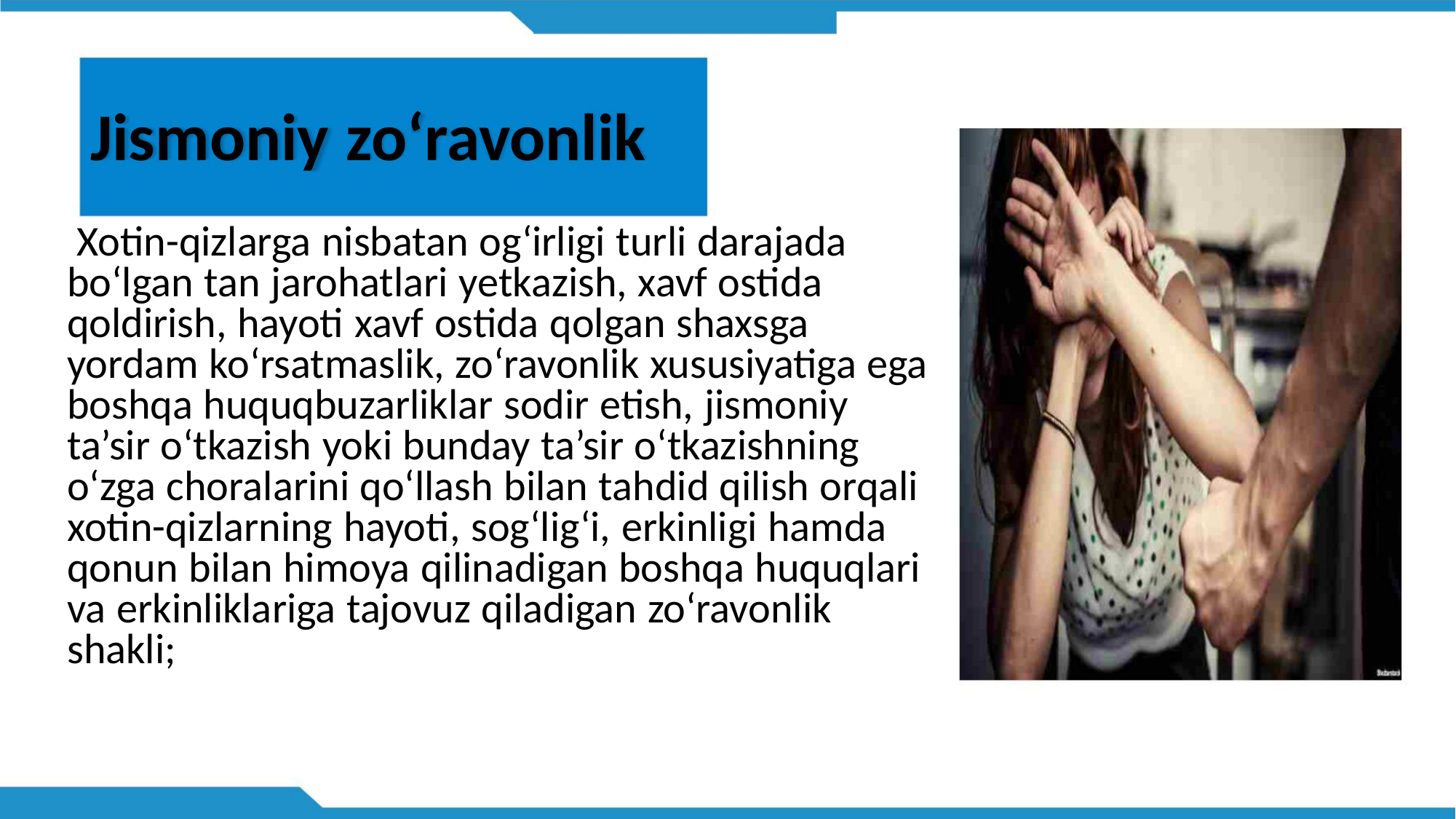

Jismoniy zo‘ravonlik
Xotin-qizlarga nisbatan og‘irligi turli darajada
bo‘lgan tan jarohatlari yetkazish, xavf ostida
qoldirish, hayoti xavf ostida qolgan shaxsga
yordam ko‘rsatmaslik, zo‘ravonlik xususiyatiga ega
boshqa huquqbuzarliklar sodir etish, jismoniy
ta’sir o‘tkazish yoki bunday ta’sir o‘tkazishning
o‘zga choralarini qo‘llash bilan tahdid qilish orqali
xotin-qizlarning hayoti, sog‘lig‘i, erkinligi hamda
qonun bilan himoya qilinadigan boshqa huquqlari
va erkinliklariga tajovuz qiladigan zo‘ravonlik
shakli;